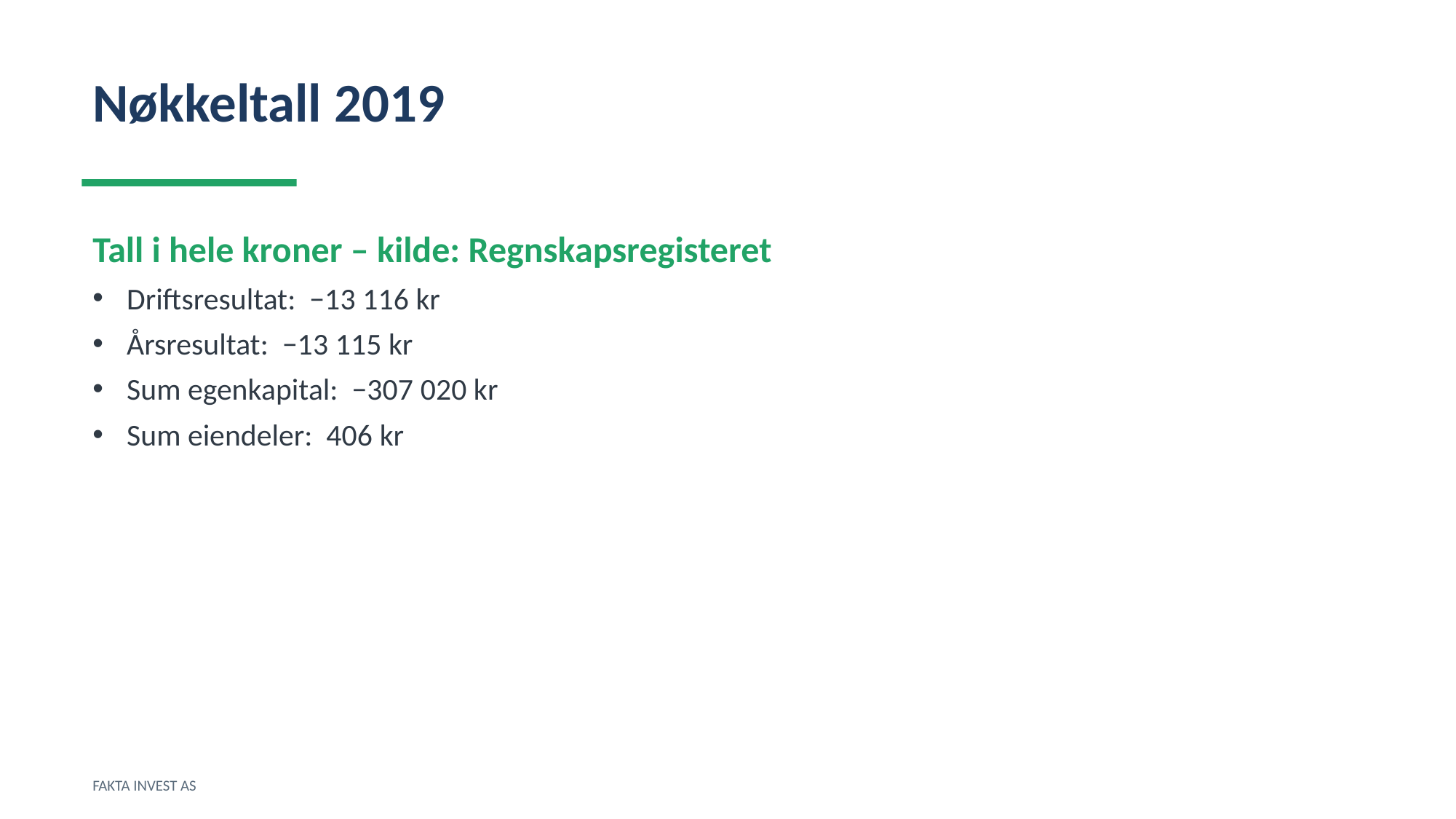

Nøkkeltall 2019

Tall i hele kroner – kilde: Regnskapsregisteret
Driftsresultat:  −13 116 kr
Årsresultat:  −13 115 kr
Sum egenkapital:  −307 020 kr
Sum eiendeler:  406 kr
FAKTA INVEST AS